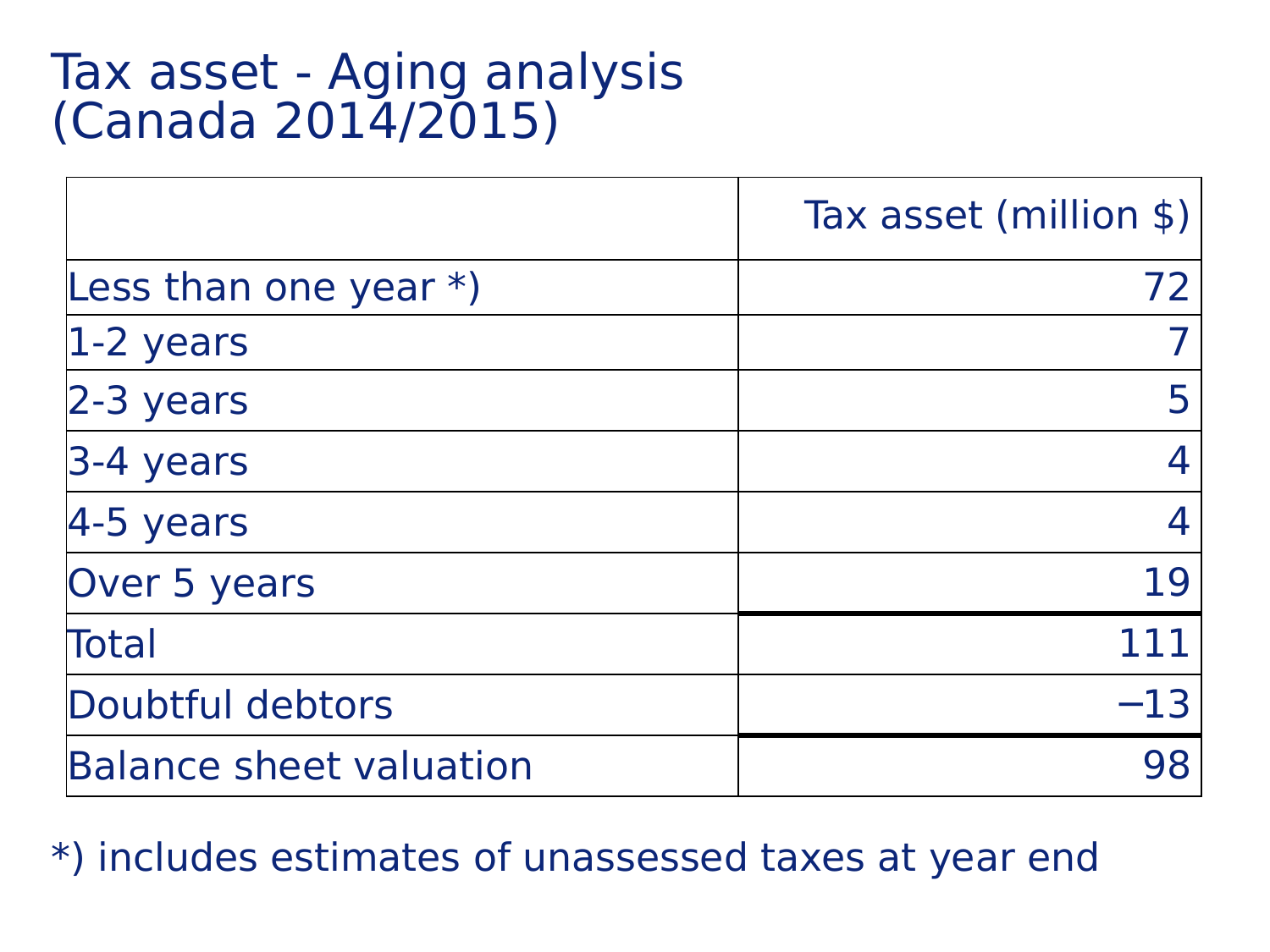

# Tax asset - Aging analysis (Canada 2014/2015)
|  | Tax asset (million $) |
| --- | --- |
| Less than one year \*) | 72 |
| 1-2 years | 7 |
| 2-3 years | 5 |
| 3-4 years | 4 |
| 4-5 years | 4 |
| Over 5 years | 19 |
| Total | 111 |
| Doubtful debtors | ─13 |
| Balance sheet valuation | 98 |
*) includes estimates of unassessed taxes at year end